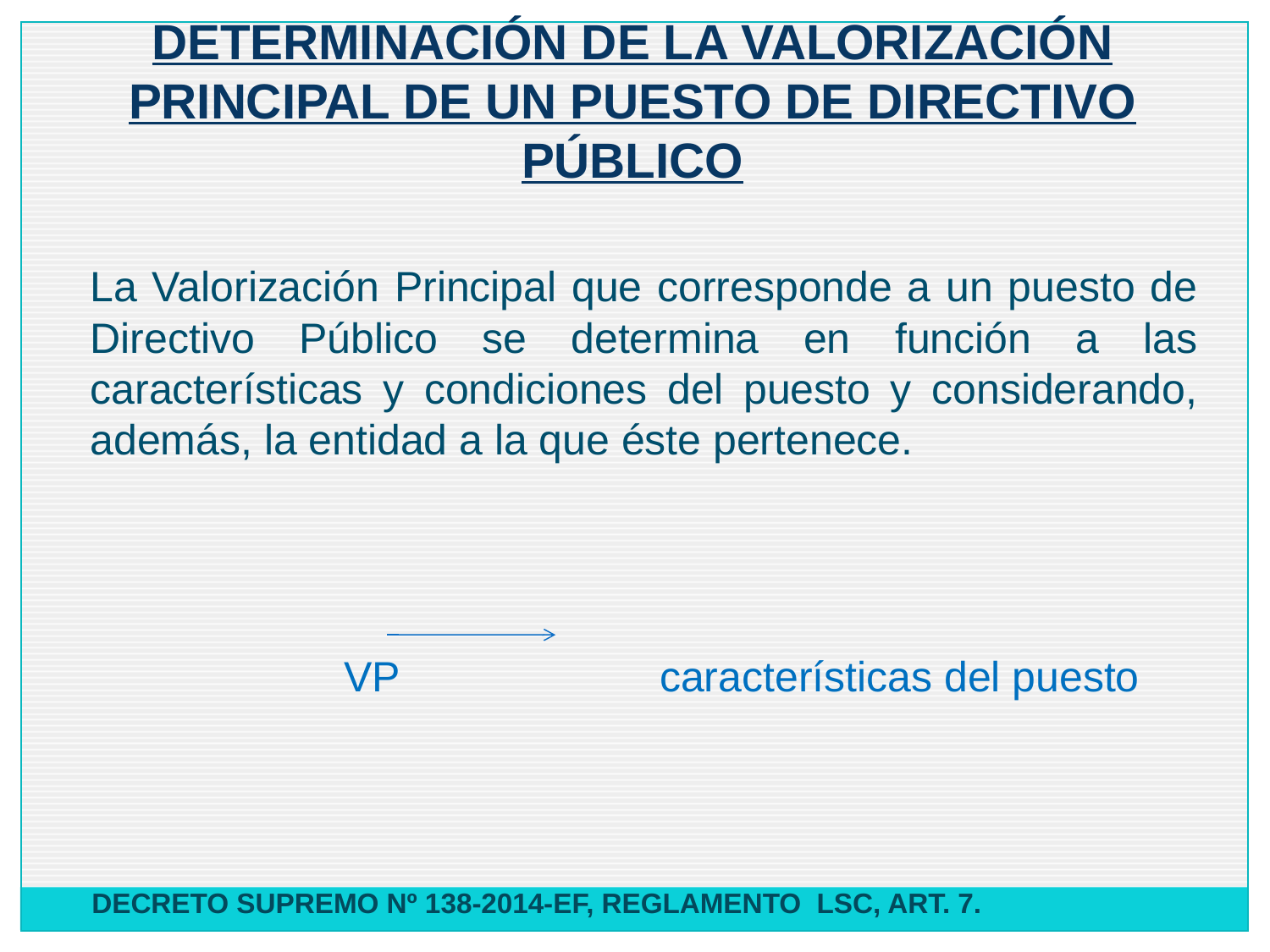

DETERMINACIÓN DE LA VALORIZACIÓN PRINCIPAL DE UN PUESTO DE DIRECTIVO PÚBLICO
	La Valorización Principal que corresponde a un puesto de Directivo Público se determina en función a las características y condiciones del puesto y considerando, además, la entidad a la que éste pertenece.

			VP                      características del puesto
DECRETO SUPREMO Nº 138-2014-EF, REGLAMENTO  LSC, ART. 7.